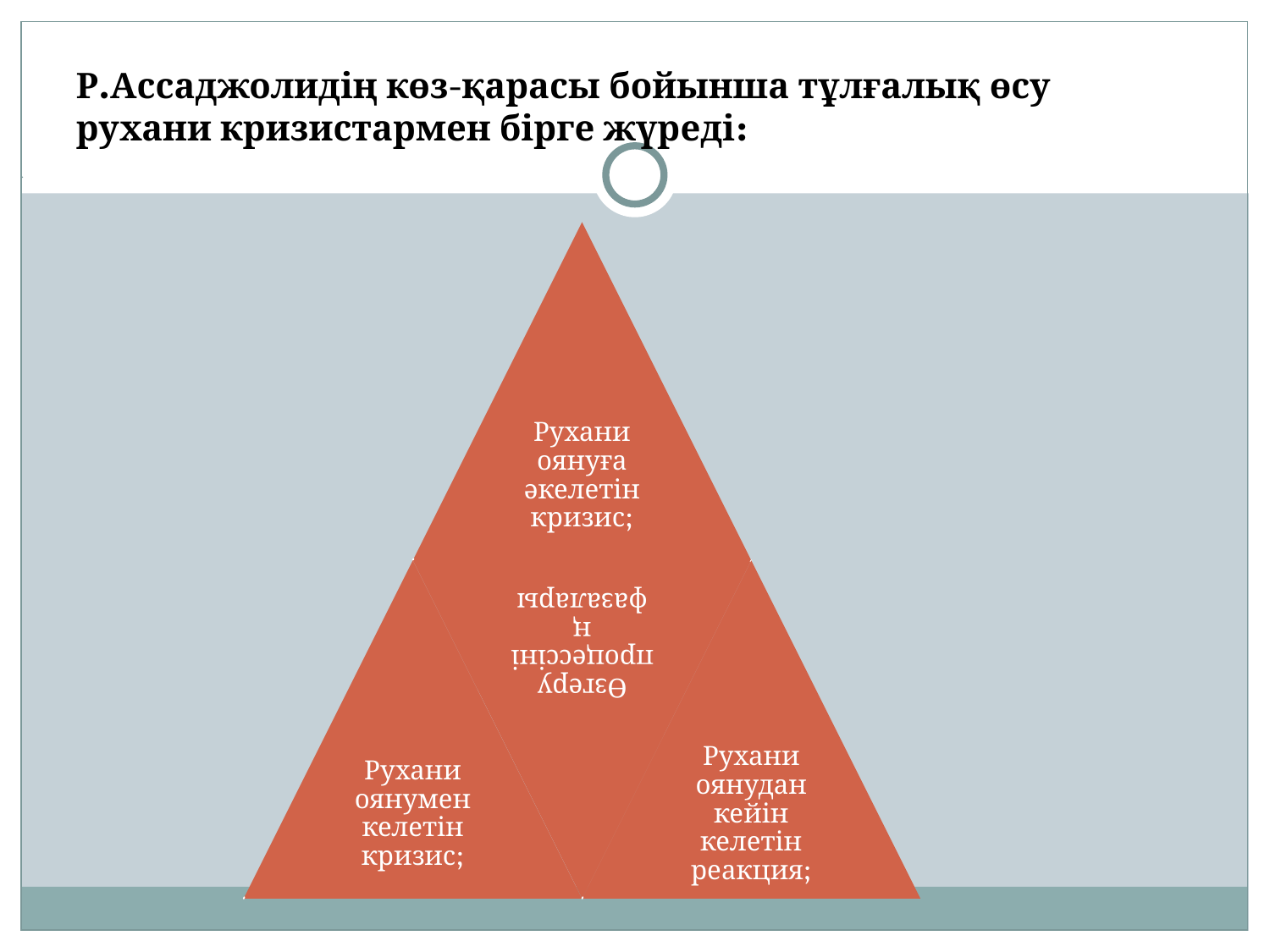

Р.Ассаджолидің көз-қарасы бойынша тұлғалық өсу рухани кризистармен бірге жүреді:

Рухани оянуға әкелетін кризис;
Рухани оянумен келетін кризис;
Өзгеру процессінің фазалары
Рухани оянудан кейін келетін реакция;